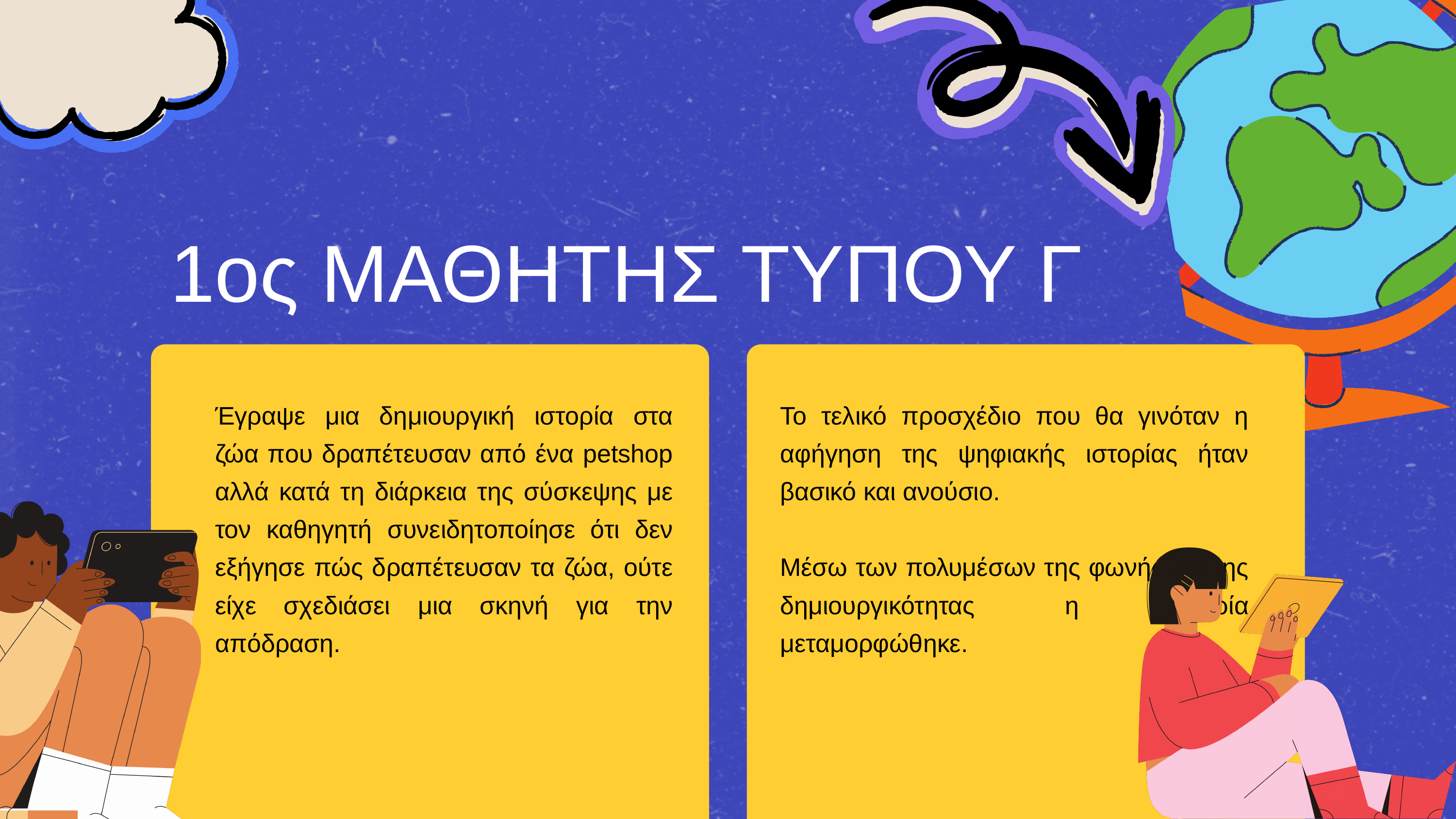

1ος ΜΑΘΗΤΗΣ ΤΥΠΟΥ Γ

Έγραψε μια δημιουργική ιστορία στα ζώα που δραπέτευσαν από ένα petshop αλλά κατά τη διάρκεια της σύσκεψης με τον καθηγητή συνειδητοποίησε ότι δεν εξήγησε πώς δραπέτευσαν τα ζώα, ούτε είχε σχεδιάσει μια σκηνή για την απόδραση.

Το τελικό προσχέδιο που θα γινόταν η αφήγηση της ψηφιακής ιστορίας ήταν βασικό και ανούσιο.

Μέσω των πολυμέσων της φωνής και της δημιουργικότητας η ιστορία μεταμορφώθηκε.